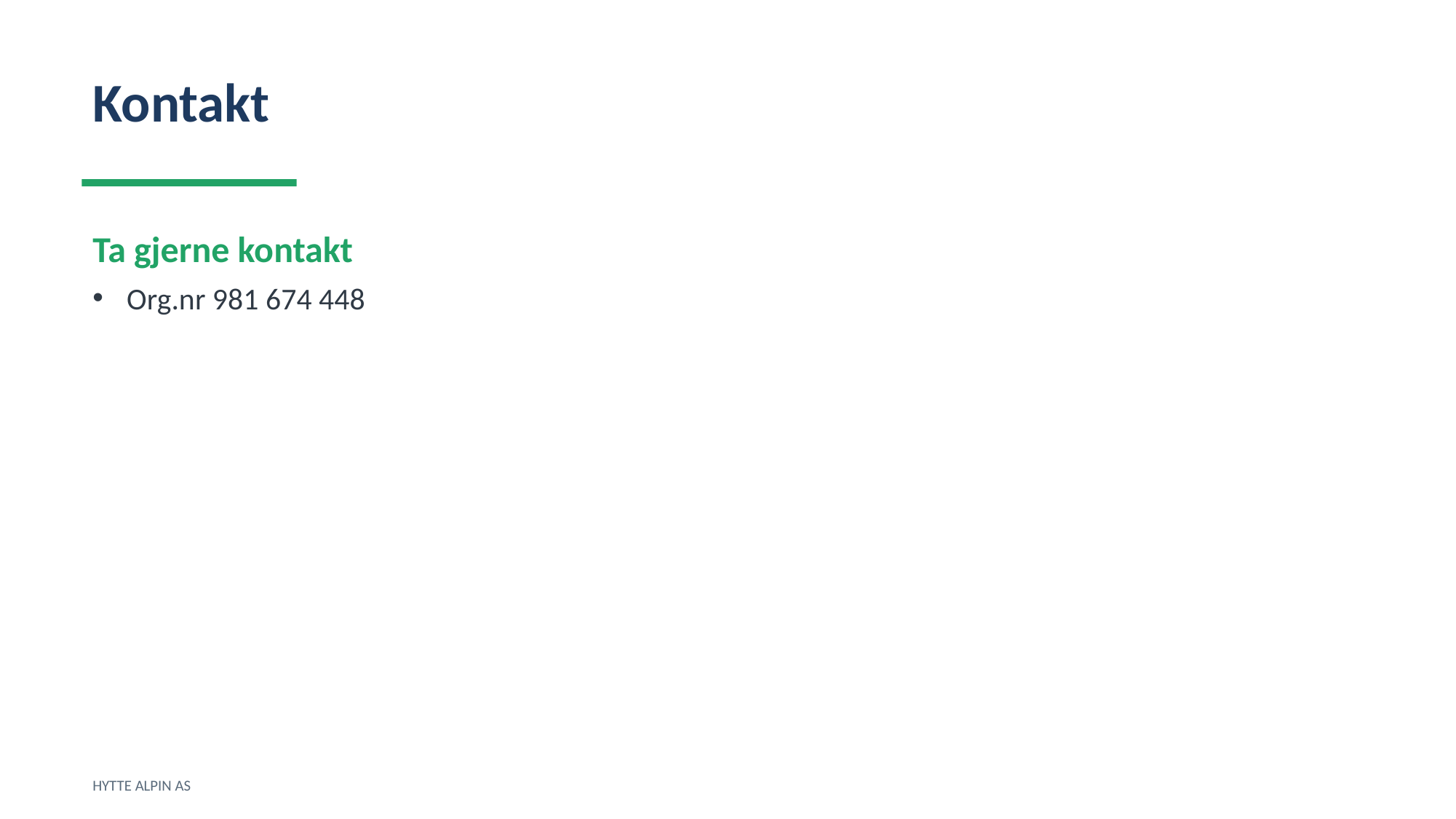

Kontakt

Ta gjerne kontakt
Org.nr 981 674 448
HYTTE ALPIN AS